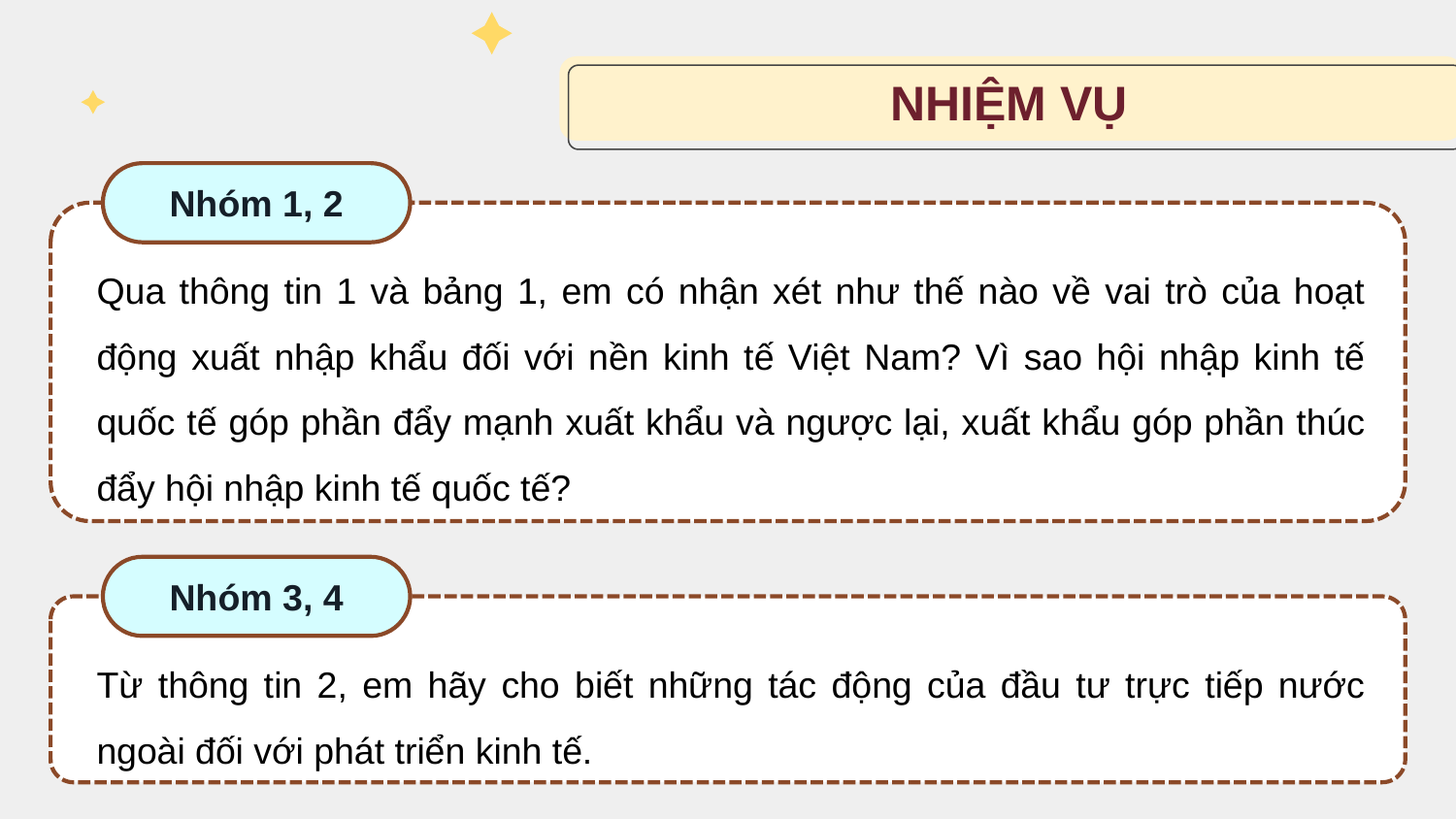

NHIỆM VỤ

Nhóm 1, 2

Qua thông tin 1 và bảng 1, em có nhận xét như thế nào về vai trò của hoạt động xuất nhập khẩu đối với nền kinh tế Việt Nam? Vì sao hội nhập kinh tế quốc tế góp phần đẩy mạnh xuất khẩu và ngược lại, xuất khẩu góp phần thúc đẩy hội nhập kinh tế quốc tế?
Nhóm 3, 4

Từ thông tin 2, em hãy cho biết những tác động của đầu tư trực tiếp nước ngoài đối với phát triển kinh tế.